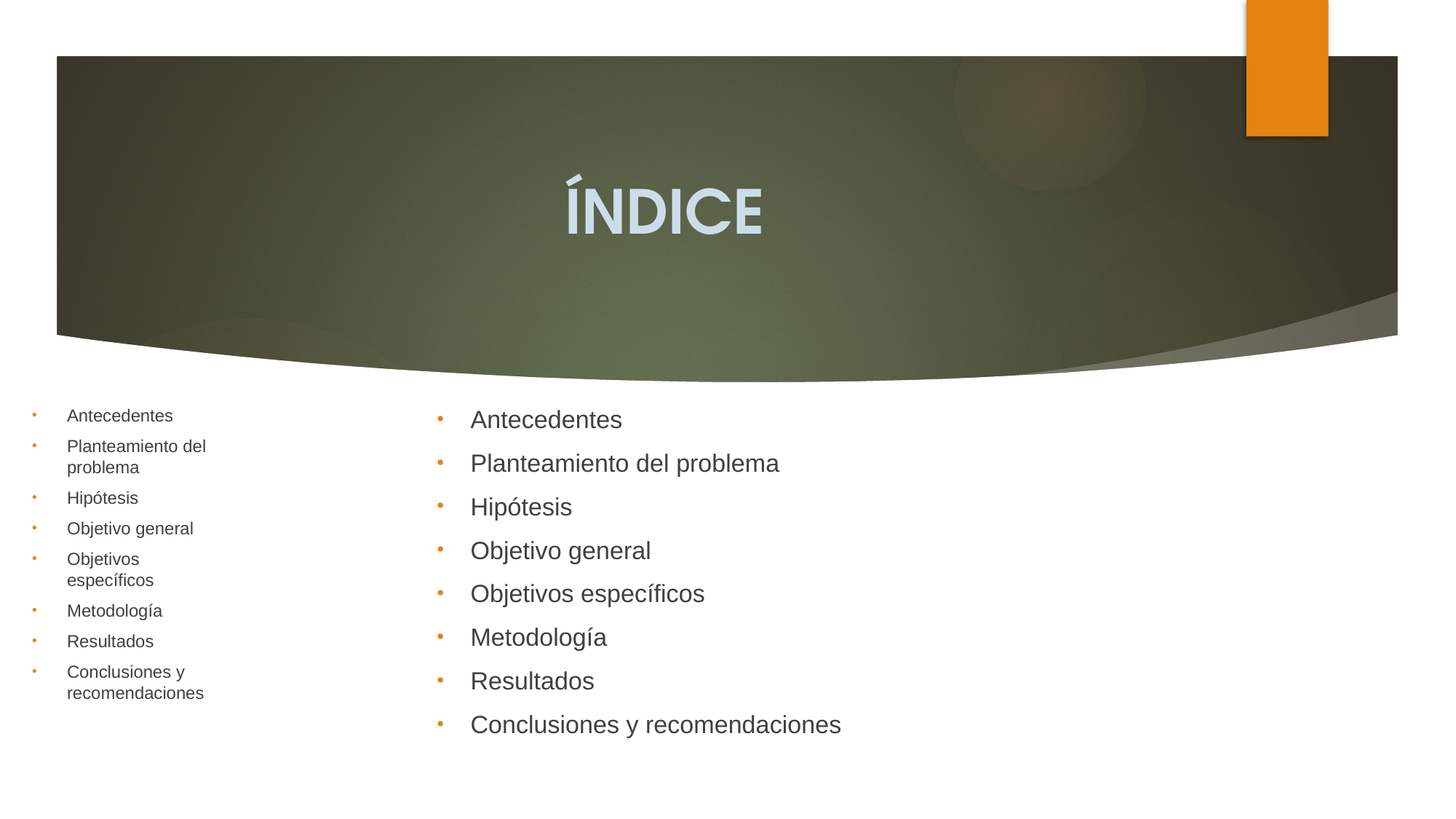

# ÍNDICE
Antecedentes
Planteamiento del problema
Hipótesis
Objetivo general
Objetivos específicos
Metodología
Resultados
Conclusiones y recomendaciones
Antecedentes
Planteamiento del problema
Hipótesis
Objetivo general
Objetivos específicos
Metodología
Resultados
Conclusiones y recomendaciones